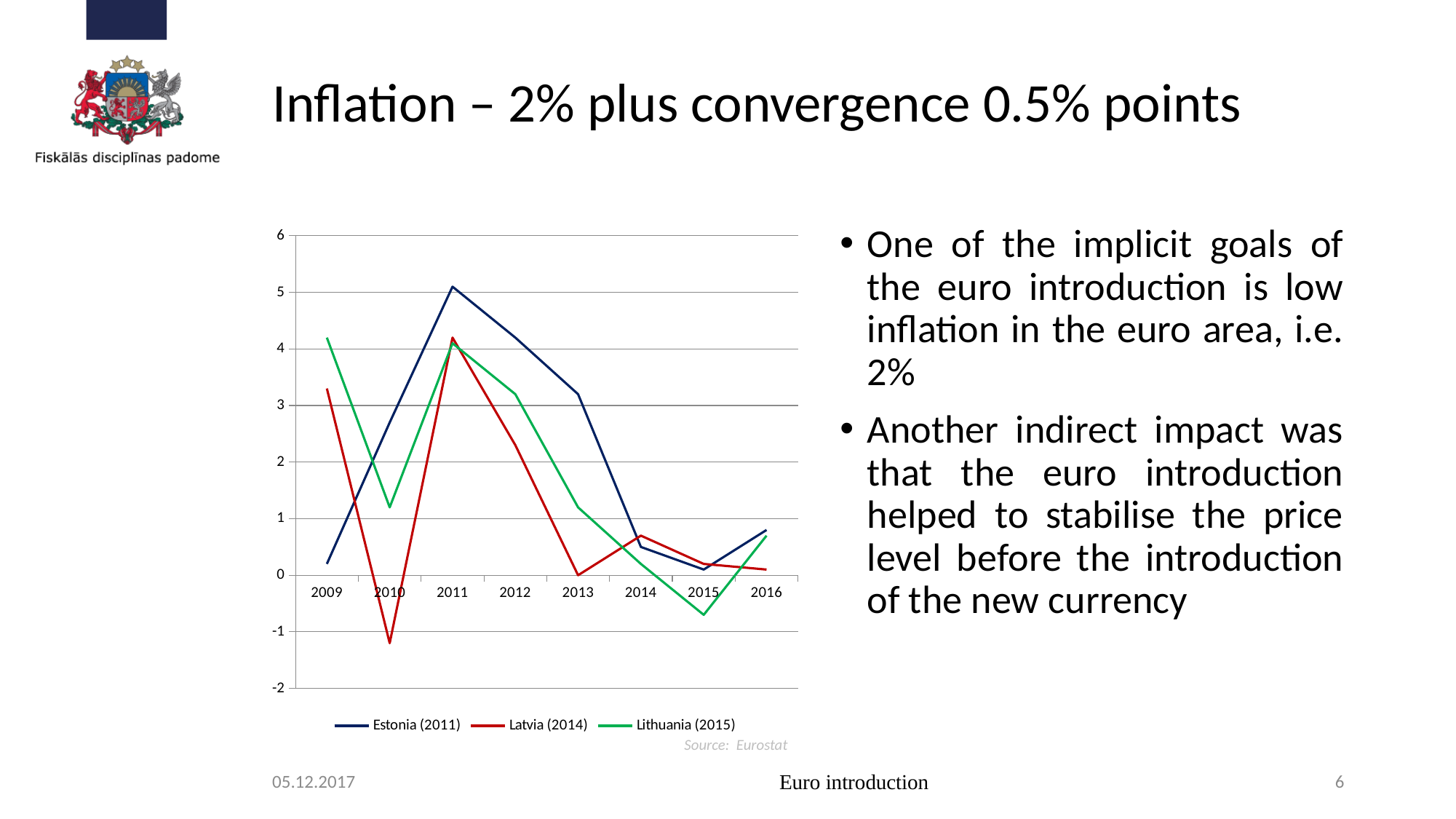

# Inflation – 2% plus convergence 0.5% points

[unsupported chart]

One of the implicit goals of the euro introduction is low inflation in the euro area, i.e. 2%
Another indirect impact was that the euro introduction helped to stabilise the price level before the introduction of the new currency
Source:  Eurostat
05.12.2017
Euro introduction
6